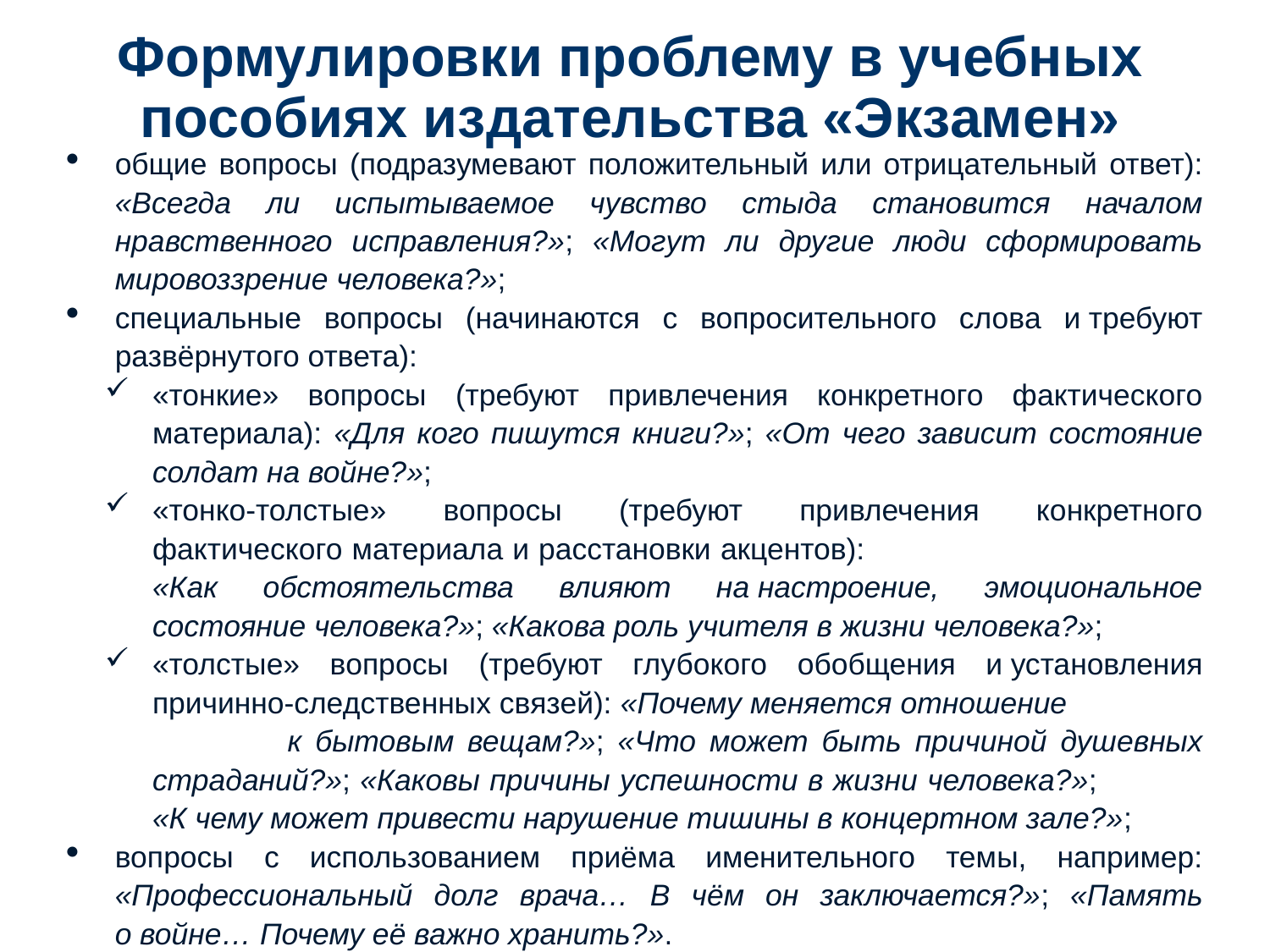

# Формулировки проблему в учебных пособиях издательства «Экзамен»
общие вопросы (подразумевают положительный или отрицательный ответ): «Всегда ли испытываемое чувство стыда становится началом нравственного исправления?»; «Могут ли другие люди сформировать мировоззрение человека?»;
специальные вопросы (начинаются с вопросительного слова и требуют развёрнутого ответа):
«тонкие» вопросы (требуют привлечения конкретного фактического материала): «Для кого пишутся книги?»; «От чего зависит состояние солдат на войне?»;
«тонко-толстые» вопросы (требуют привлечения конкретного фактического материала и расстановки акцентов):                                     «Как обстоятельства влияют на настроение, эмоциональное состояние человека?»; «Какова роль учителя в жизни человека?»;
«толстые» вопросы (требуют глубокого обобщения и установления причинно-следственных связей): «Почему меняется отношение                           к бытовым вещам?»; «Что может быть причиной душевных страданий?»; «Каковы причины успешности в жизни человека?»;            «К чему может привести нарушение тишины в концертном зале?»;
вопросы с использованием приёма именительного темы, например: «Профессиональный долг врача… В чём он заключается?»; «Память о войне… Почему её важно хранить?».